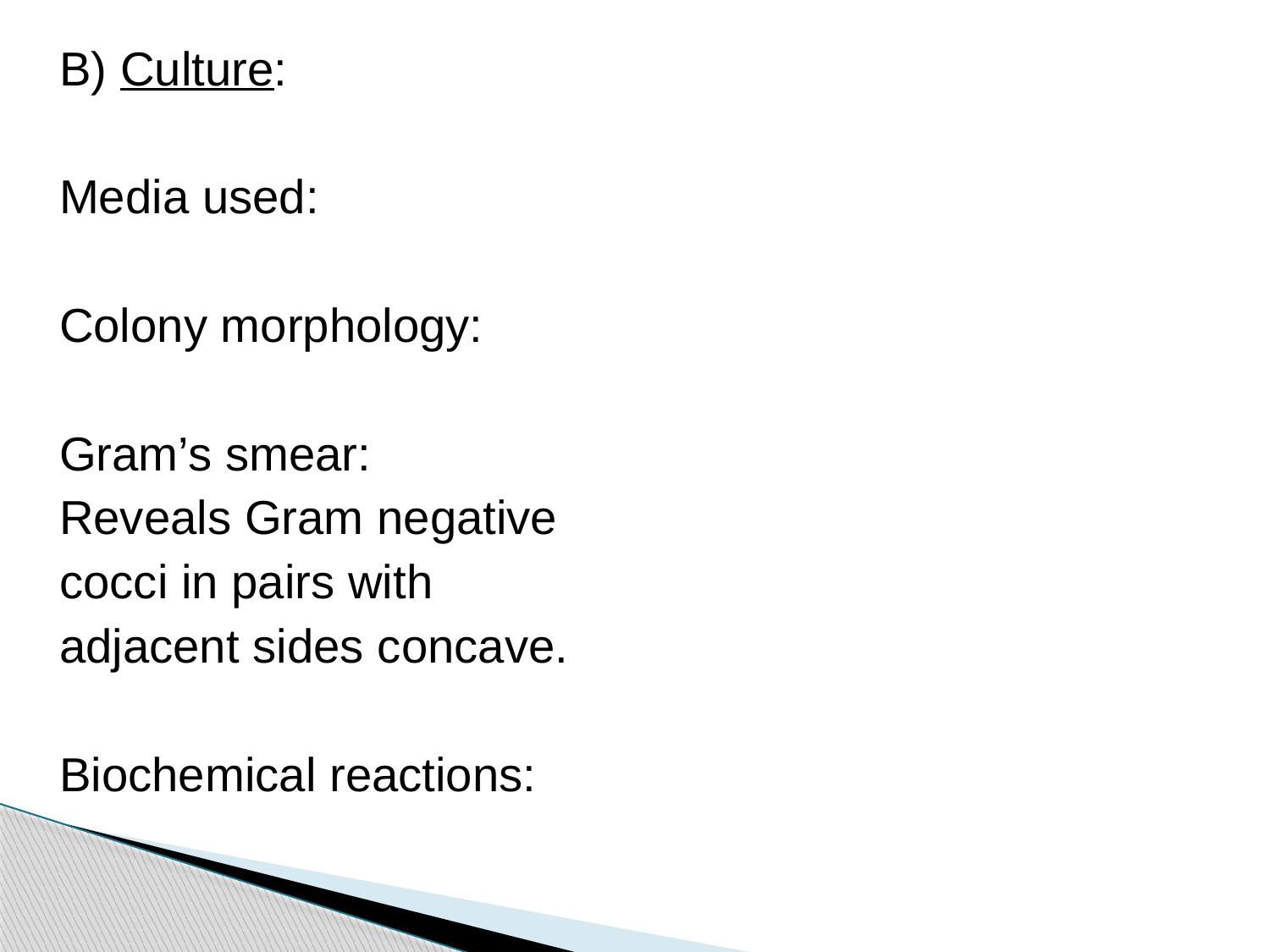

B) Culture:

Media used:

Colony morphology:

Gram’s smear:
Reveals Gram negative
cocci in pairs with
adjacent sides concave.

Biochemical reactions: